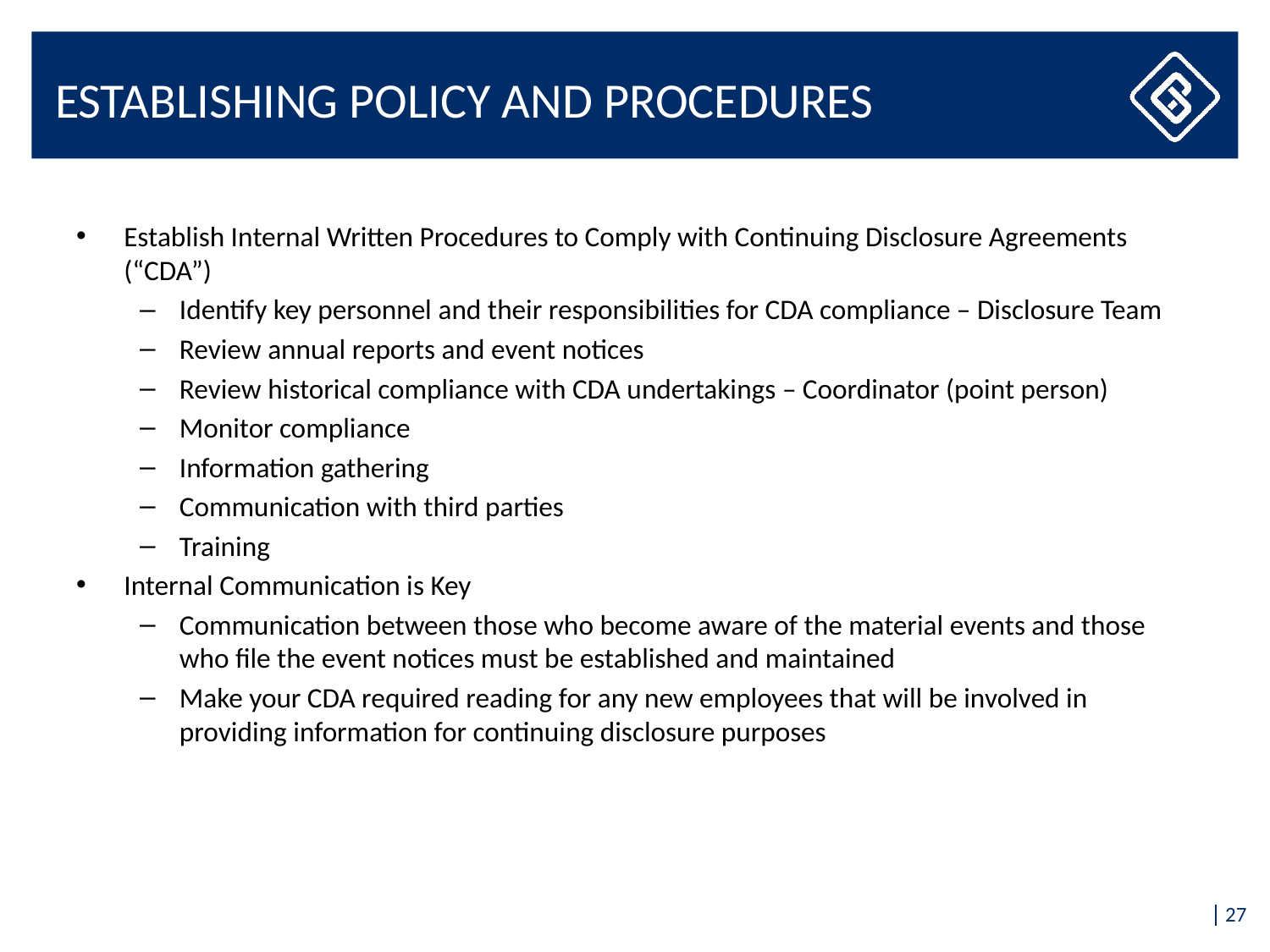

# Establishing Policy and Procedures
Establish Internal Written Procedures to Comply with Continuing Disclosure Agreements (“CDA”)
Identify key personnel and their responsibilities for CDA compliance – Disclosure Team
Review annual reports and event notices
Review historical compliance with CDA undertakings – Coordinator (point person)
Monitor compliance
Information gathering
Communication with third parties
Training
Internal Communication is Key
Communication between those who become aware of the material events and those who file the event notices must be established and maintained
Make your CDA required reading for any new employees that will be involved in providing information for continuing disclosure purposes

27